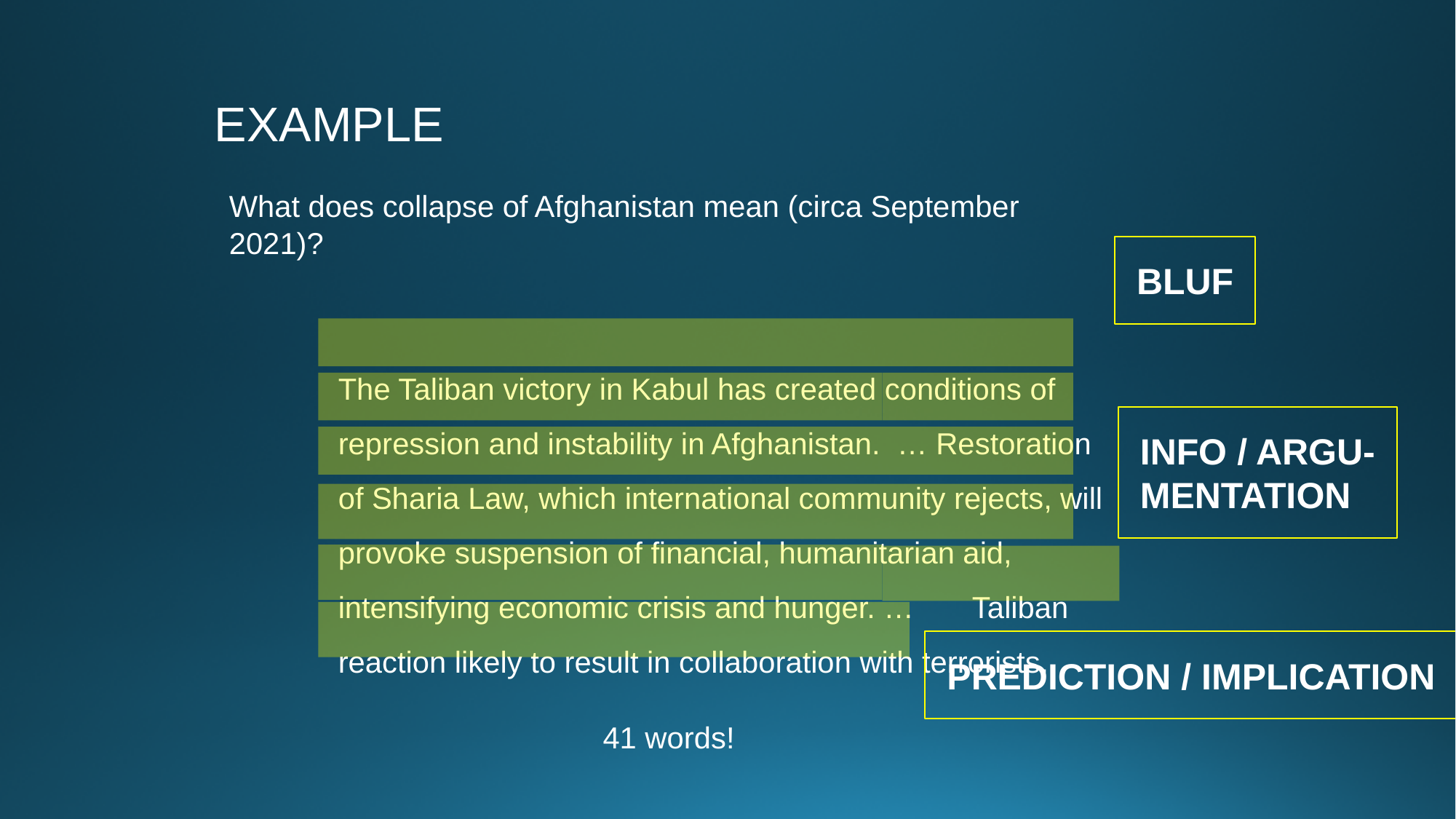

EXAMPLE
What does collapse of Afghanistan mean (circa September 2021)?

The Taliban victory in Kabul has created conditions of repression and instability in Afghanistan.  … Restoration of Sharia Law, which international community rejects, will provoke suspension of financial, humanitarian aid, intensifying economic crisis and hunger. …       Taliban reaction likely to result in collaboration with terrorists.

BLUF

INFO / ARGU-
MENTATION

PREDICTION / IMPLICATION
41 words!